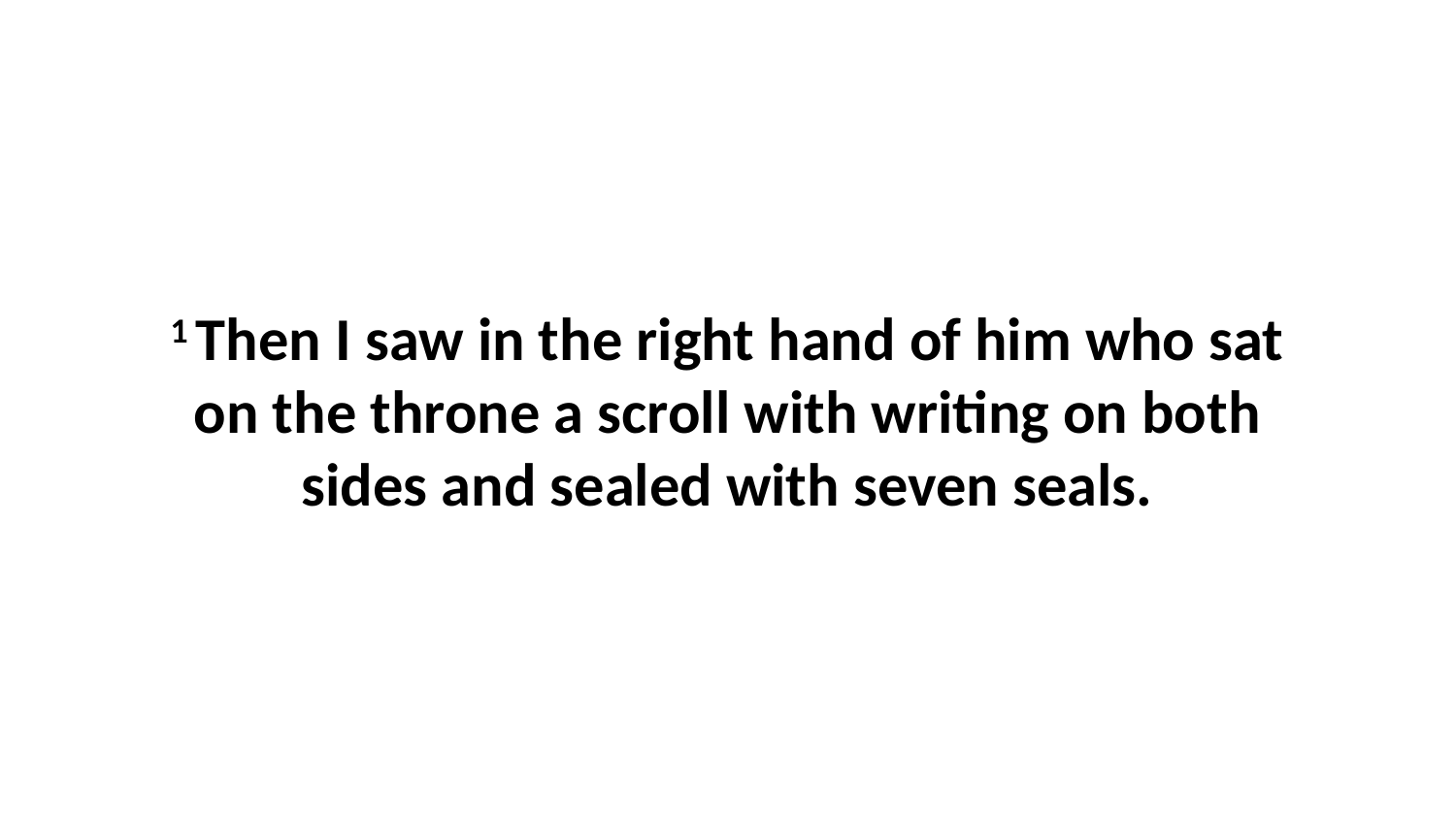

1 Then I saw in the right hand of him who sat on the throne a scroll with writing on both sides and sealed with seven seals.